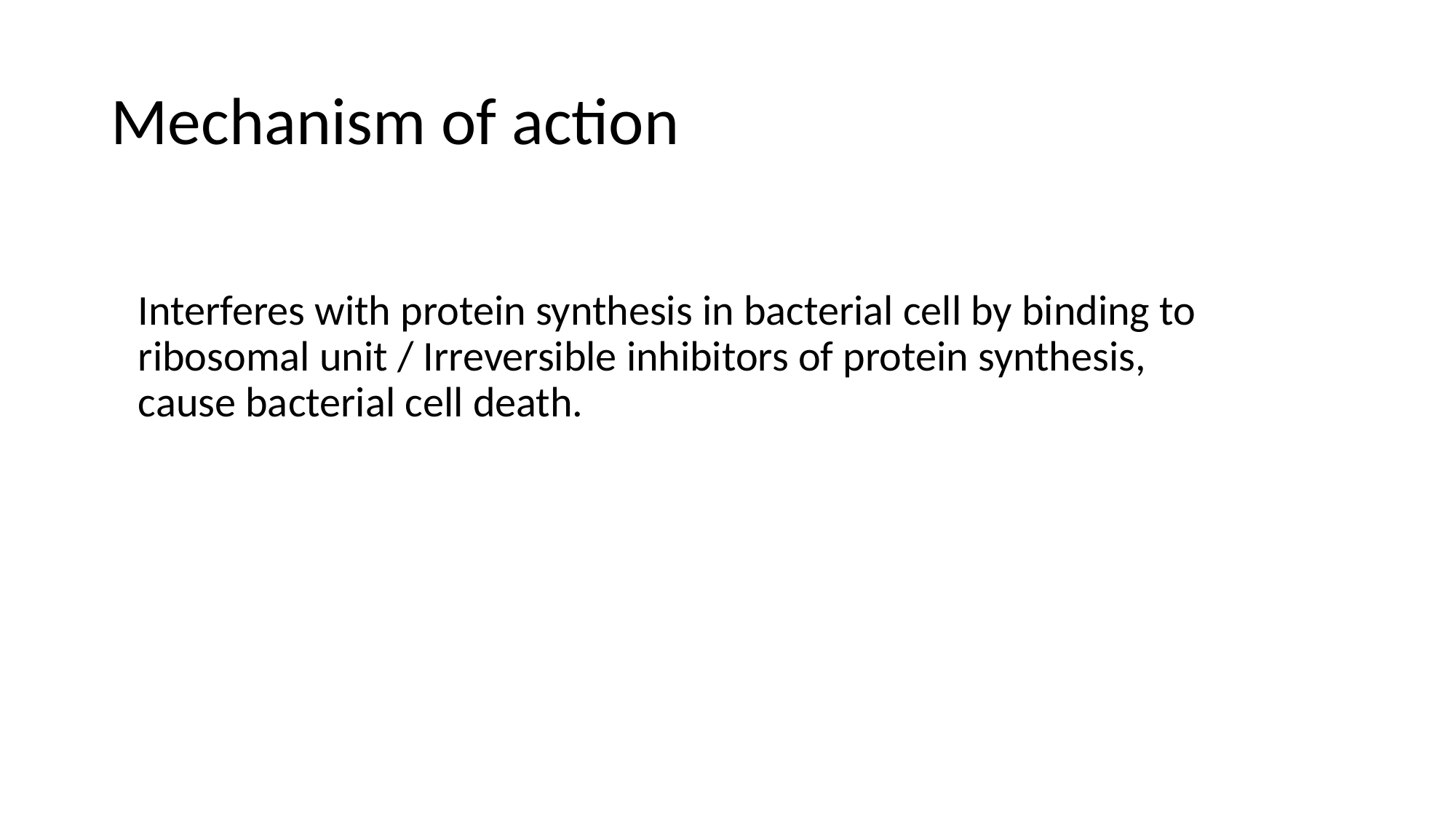

# Mechanism of action
Interferes with protein synthesis in bacterial cell by binding to ribosomal unit / Irreversible inhibitors of protein synthesis, cause bacterial cell death.